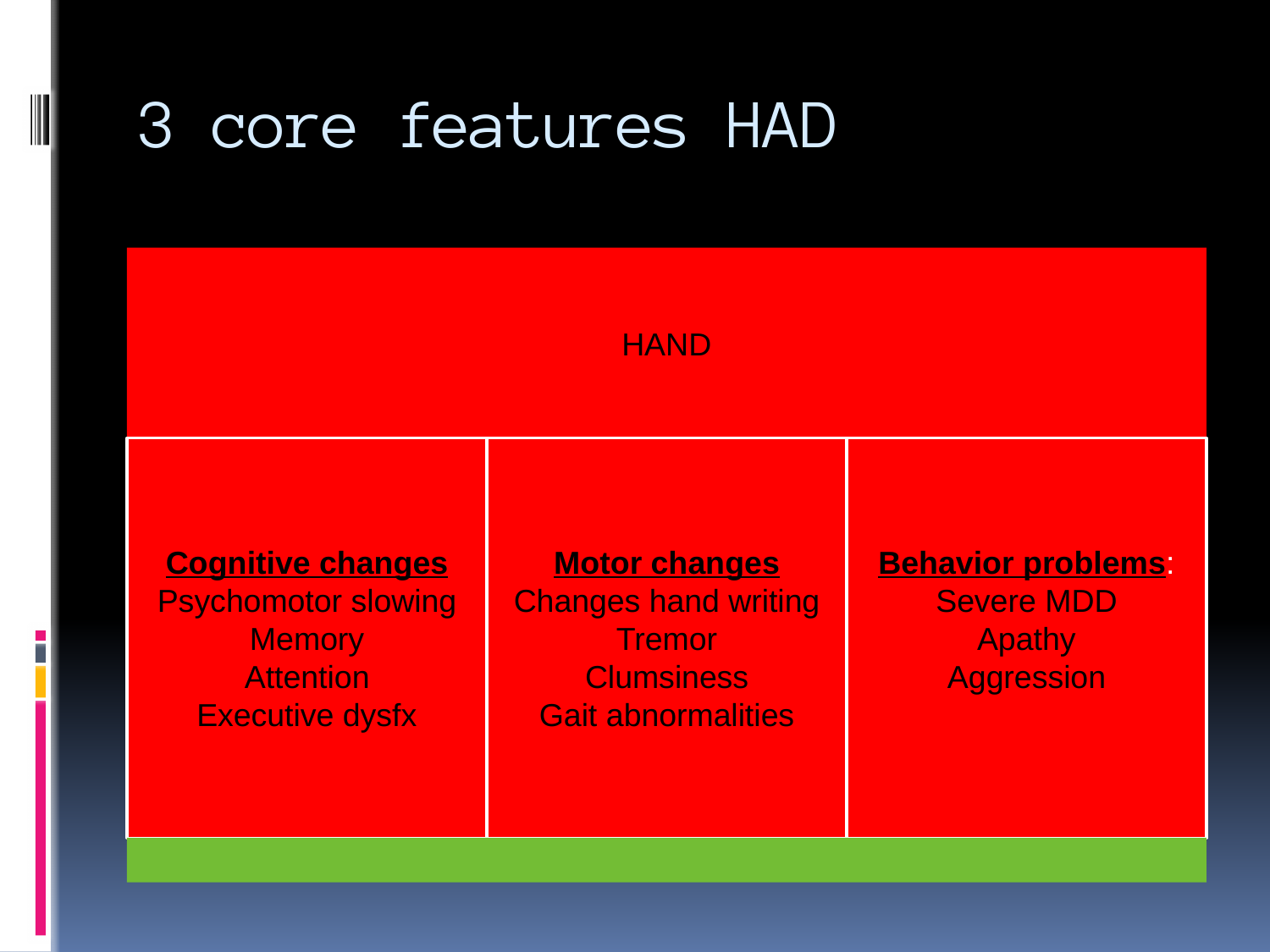

# 3 core features HAD
HAND
Cognitive changes
Psychomotor slowing
Memory
Attention
Executive dysfx
Motor changes
Changes hand writing
Tremor
Clumsiness
Gait abnormalities
Behavior problems:
Severe MDD
Apathy
Aggression